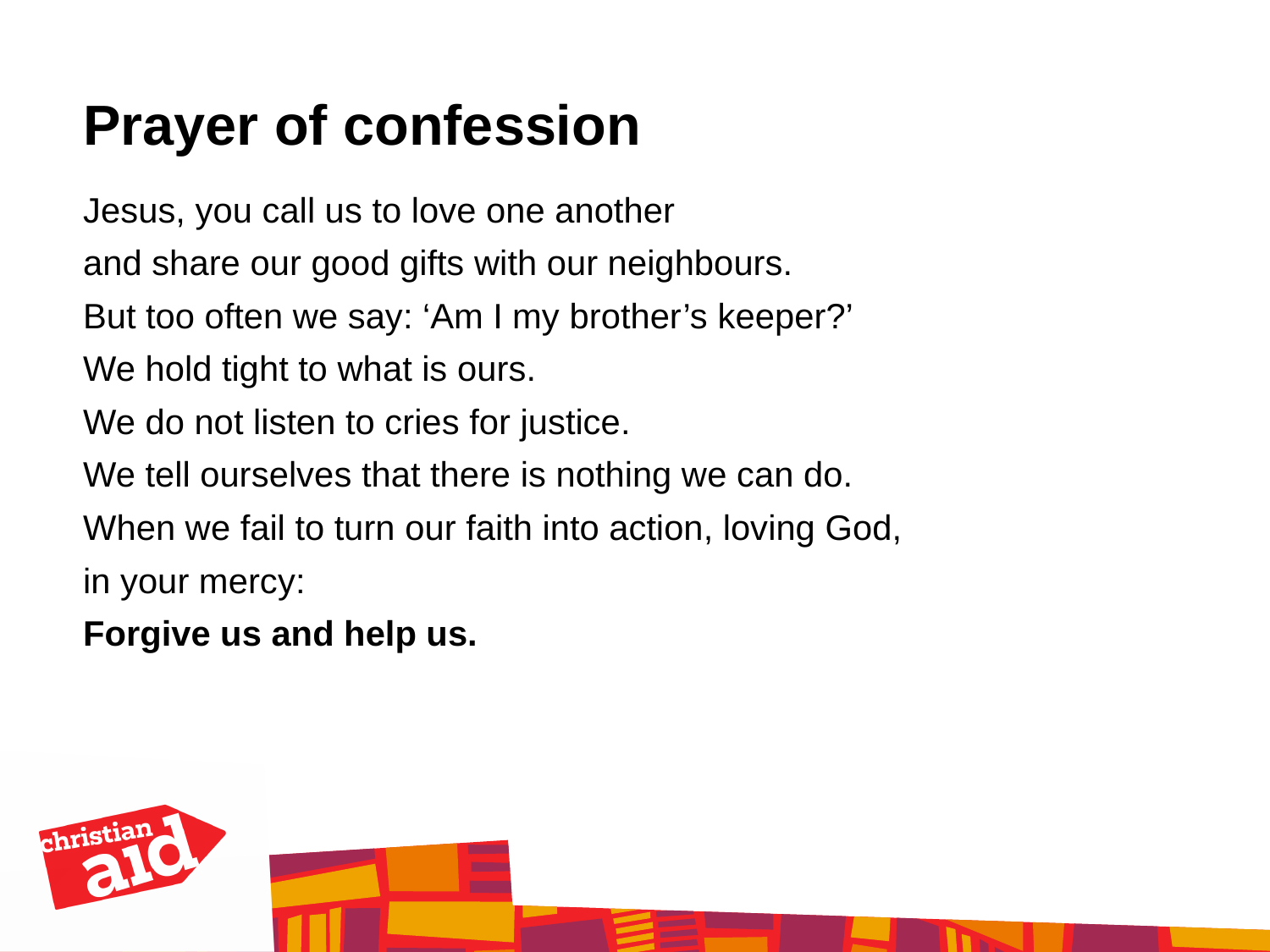

Prayer of confession
Jesus, you call us to love one another
and share our good gifts with our neighbours.
But too often we say: ‘Am I my brother’s keeper?’
We hold tight to what is ours.
We do not listen to cries for justice.
We tell ourselves that there is nothing we can do.
When we fail to turn our faith into action, loving God,
in your mercy:
Forgive us and help us.